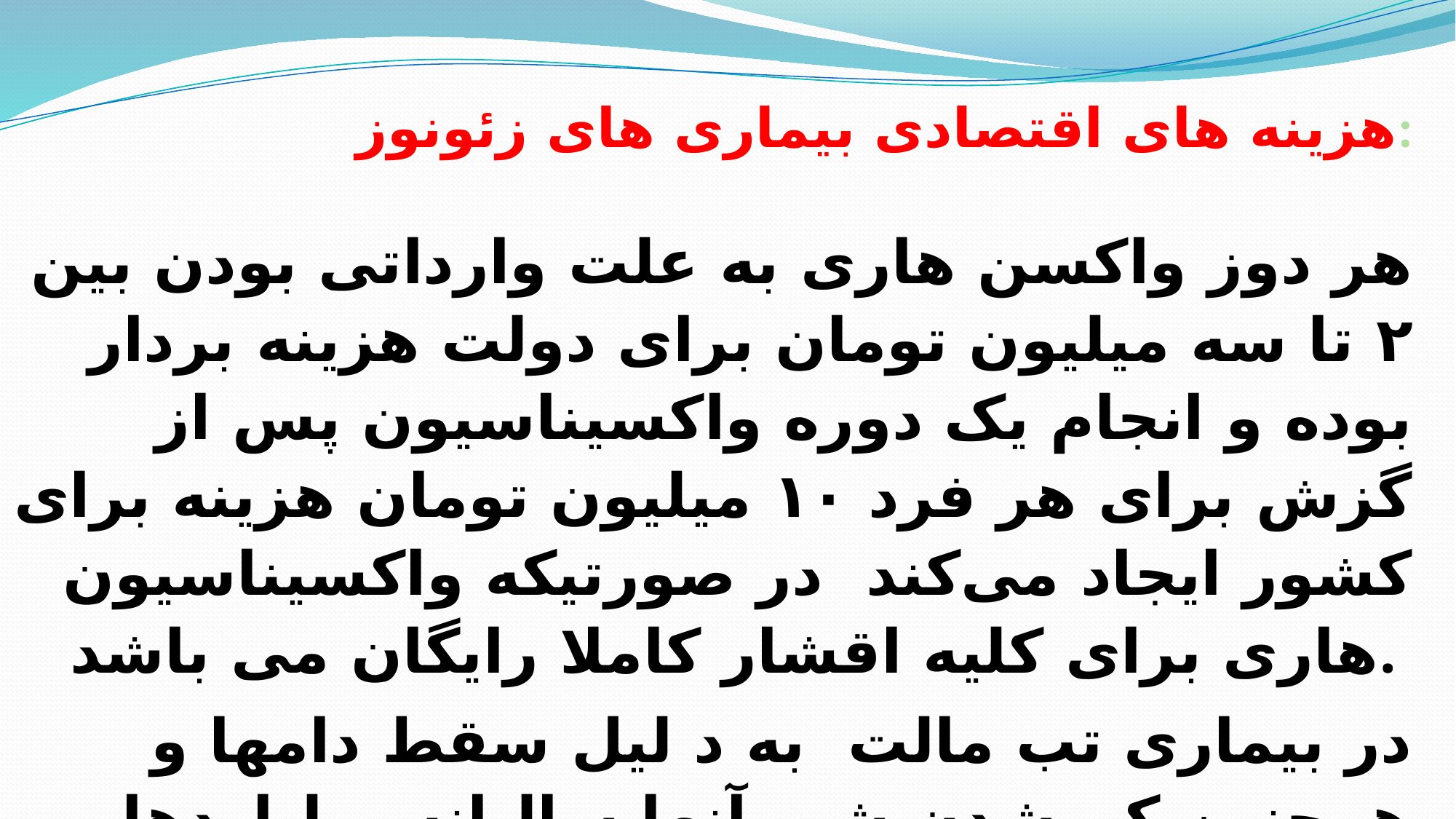

هزینه های اقتصادی بیماری های زئونوز:

هر دوز واکسن هاری به علت وارداتی بودن بین ۲ تا سه میلیون تومان برای دولت هزینه بردار بوده و انجام یک دوره واکسیناسیون پس از گزش برای هر فرد ۱۰ میلیون تومان هزینه برای کشور ایجاد می‌کند  در صورتیکه واکسیناسیون هاری برای کلیه اقشار کاملا رایگان می باشد.
در بیماری تب مالت  به د لیل سقط دامها و همچنین کم شدن شیر آنها سالیانه میلیاردها تومان خسارت به دامداران وارد می شود.